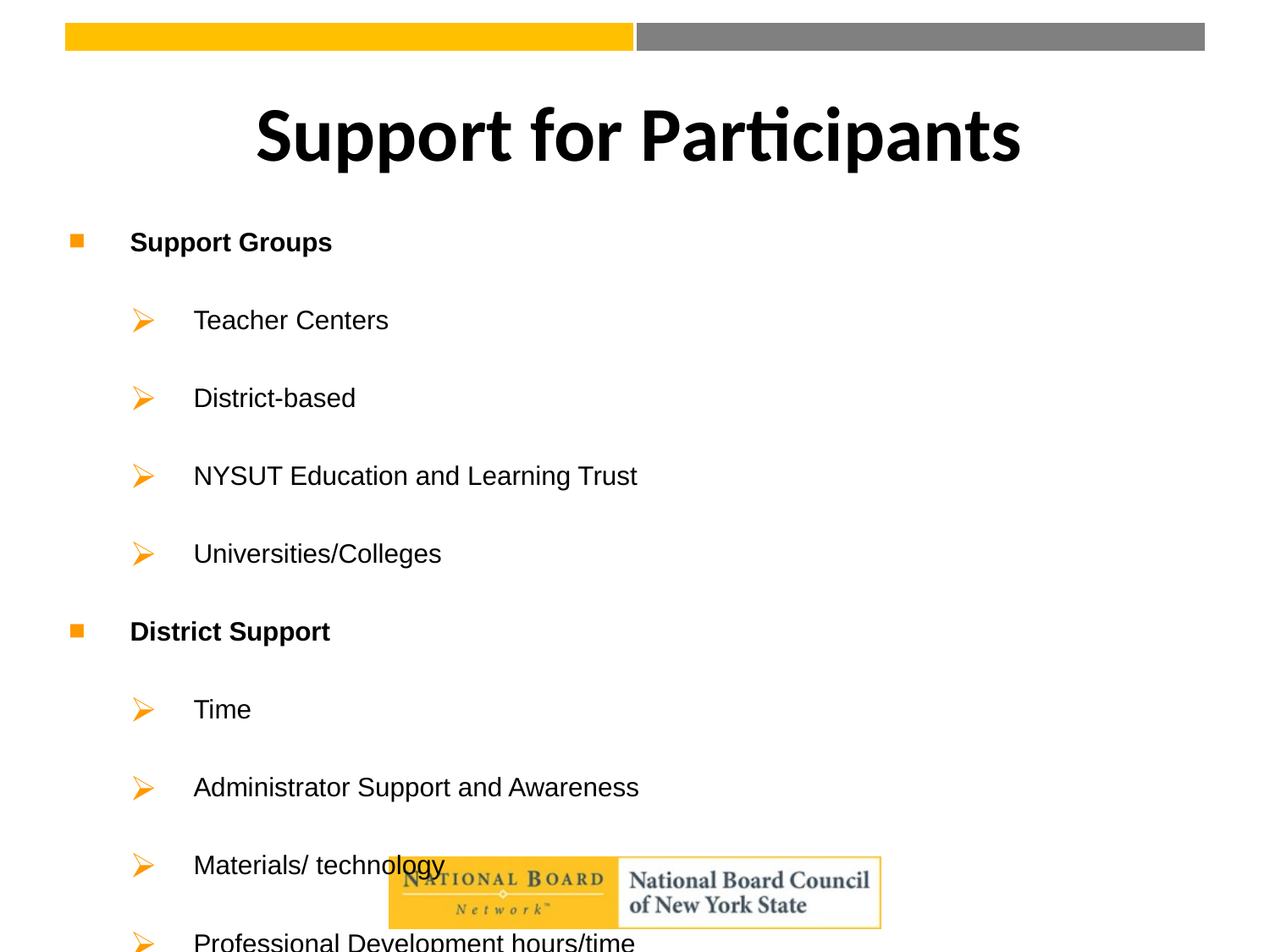

# Support for Participants

Support Groups
Teacher Centers
District-based
NYSUT Education and Learning Trust
Universities/Colleges
District Support
Time
Administrator Support and Awareness
Materials/ technology
Professional Development hours/time
District Support